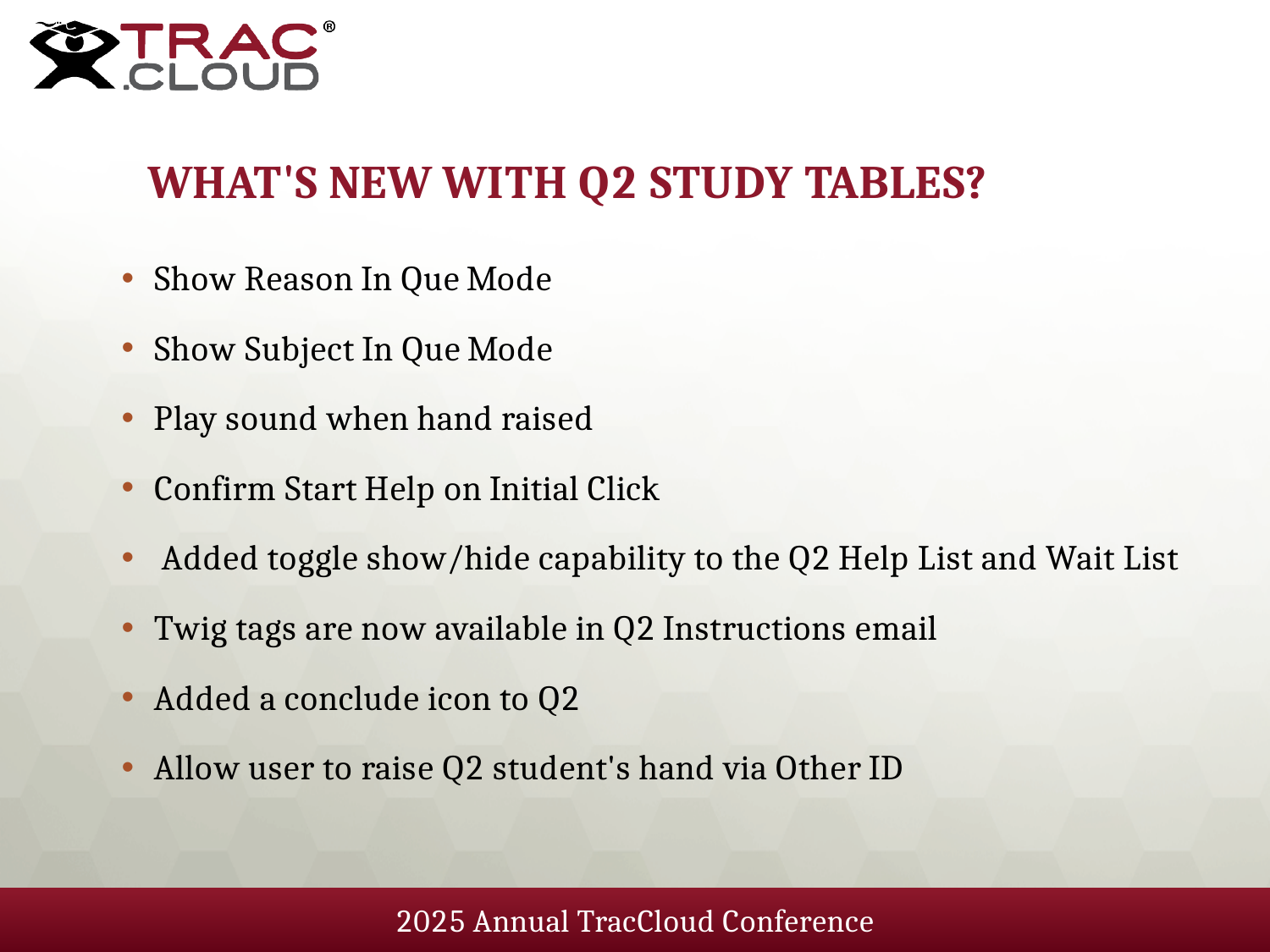

# What's New with Q2 Study Tables?
Show Reason In Que Mode
Show Subject In Que Mode
Play sound when hand raised
Confirm Start Help on Initial Click
 Added toggle show/hide capability to the Q2 Help List and Wait List
Twig tags are now available in Q2 Instructions email
Added a conclude icon to Q2
Allow user to raise Q2 student's hand via Other ID